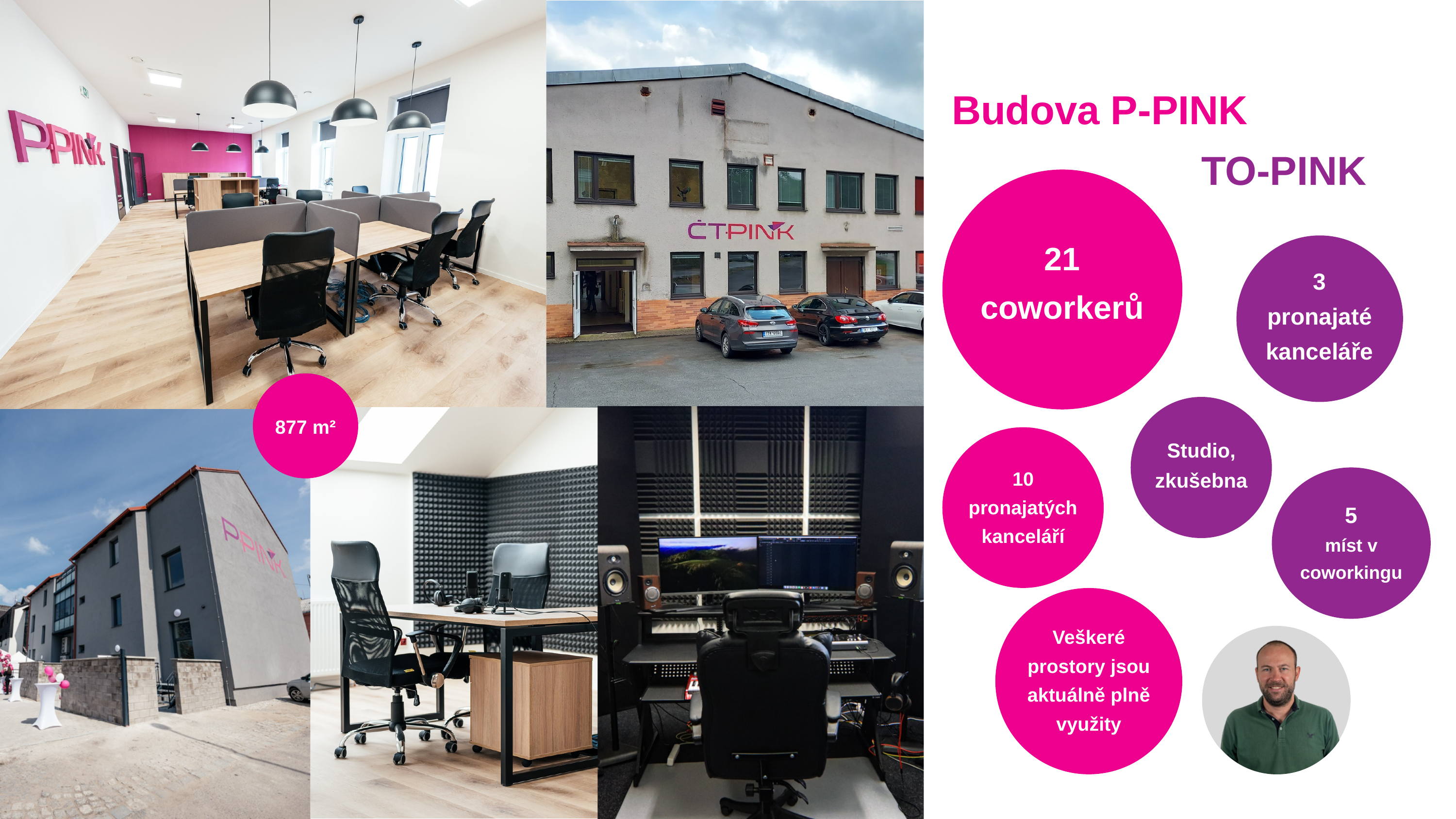

Budova P-PINK
TO-PINK

21 coworkerů

3
pronajaté
kanceláře

877 m²

Studio, zkušebna

10 pronajatých kanceláří

5
míst v coworkingu

Veškeré prostory jsou aktuálně plně využity